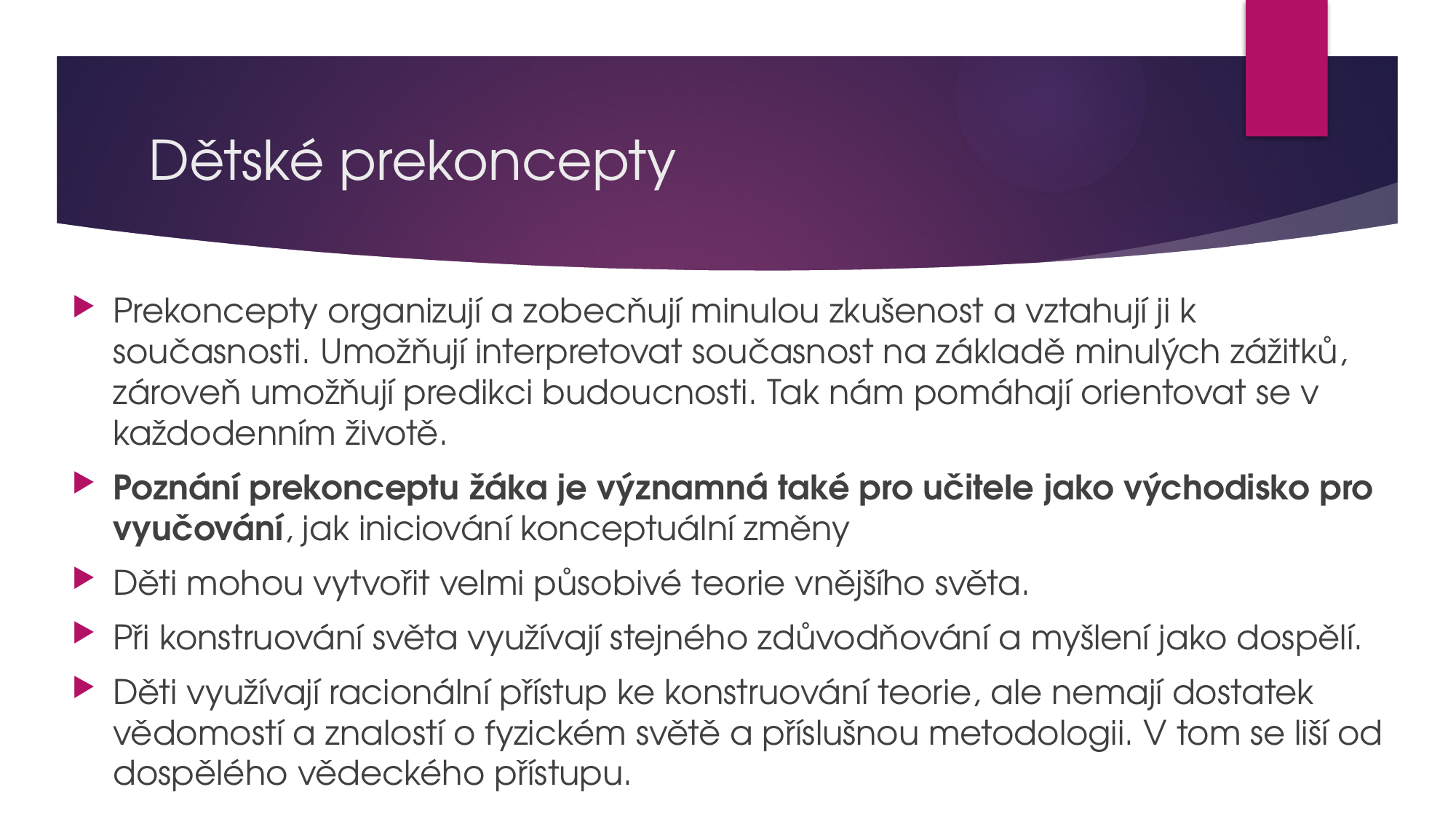

# Dětské prekoncepty
Prekoncepty organizují a zobecňují minulou zkušenost a vztahují ji k současnosti. Umožňují interpretovat současnost na základě minulých zážitků, zároveň umožňují predikci budoucnosti. Tak nám pomáhají orientovat se v každodenním životě.
Poznání prekonceptu žáka je významná také pro učitele jako východisko pro vyučování, jak iniciování konceptuální změny
Děti mohou vytvořit velmi působivé teorie vnějšího světa.
Při konstruování světa využívají stejného zdůvodňování a myšlení jako dospělí.
Děti využívají racionální přístup ke konstruování teorie, ale nemají dostatek vědomostí a znalostí o fyzickém světě a příslušnou metodologii. V tom se liší od dospělého vědeckého přístupu.